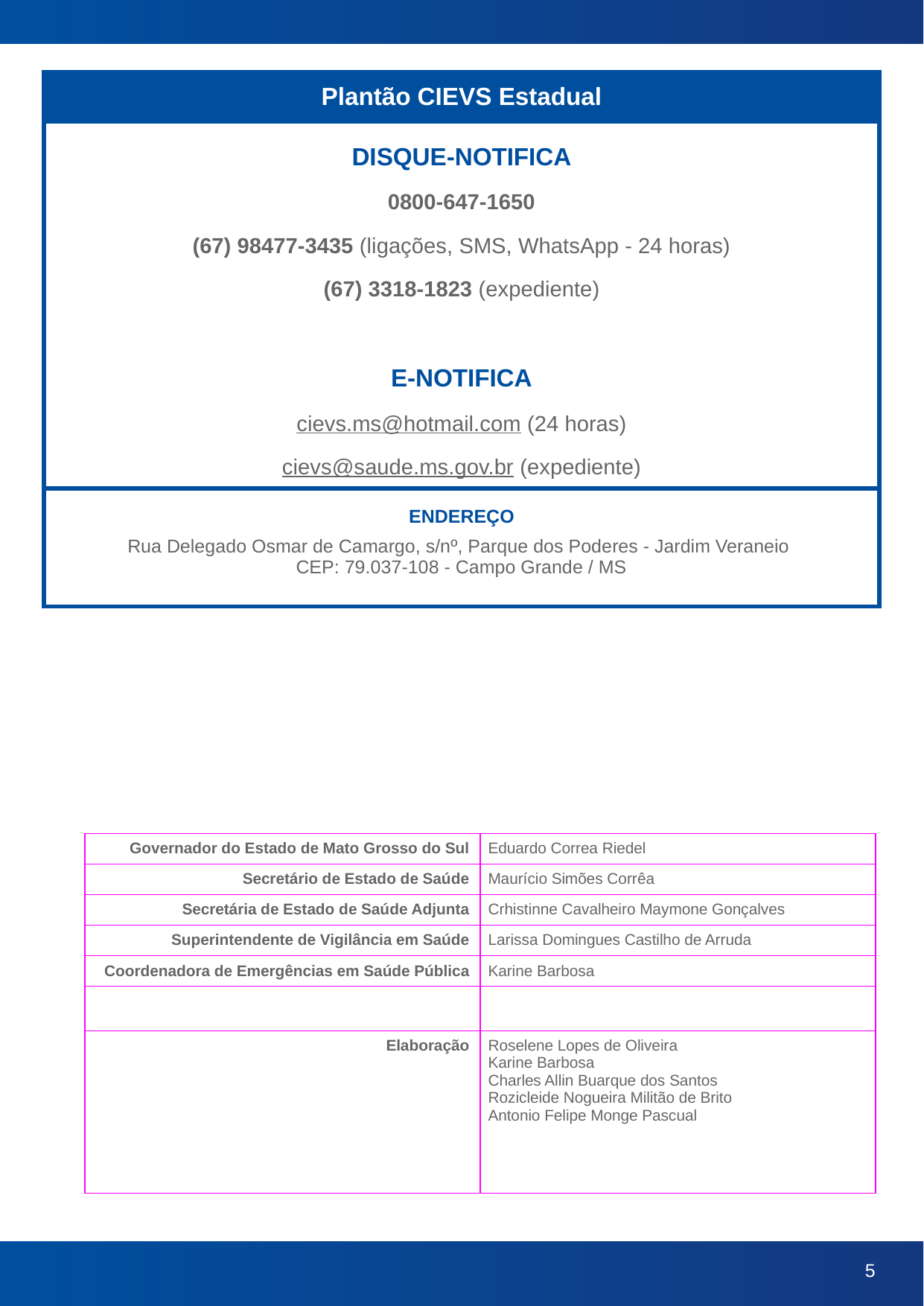

| Plantão CIEVS Estadual |  |
| --- | --- |
| DISQUE-NOTIFICA 0800-647-1650 (67) 98477-3435 (ligações, SMS, WhatsApp - 24 horas) (67) 3318-1823 (expediente) E-NOTIFICA cievs.ms@hotmail.com (24 horas) cievs@saude.ms.gov.br (expediente) |  |
| ENDEREÇO Rua Delegado Osmar de Camargo, s/nº, Parque dos Poderes - Jardim Veraneio CEP: 79.037-108 - Campo Grande / MS |  |
| Governador do Estado de Mato Grosso do Sul | Eduardo Correa Riedel |
| --- | --- |
| Secretário de Estado de Saúde | Maurício Simões Corrêa |
| Secretária de Estado de Saúde Adjunta | Crhistinne Cavalheiro Maymone Gonçalves |
| Superintendente de Vigilância em Saúde | Larissa Domingues Castilho de Arruda |
| Coordenadora de Emergências em Saúde Pública | Karine Barbosa |
|  |  |
| Elaboração | Roselene Lopes de Oliveira Karine Barbosa Charles Allin Buarque dos Santos Rozicleide Nogueira Militão de Brito Antonio Felipe Monge Pascual |
5